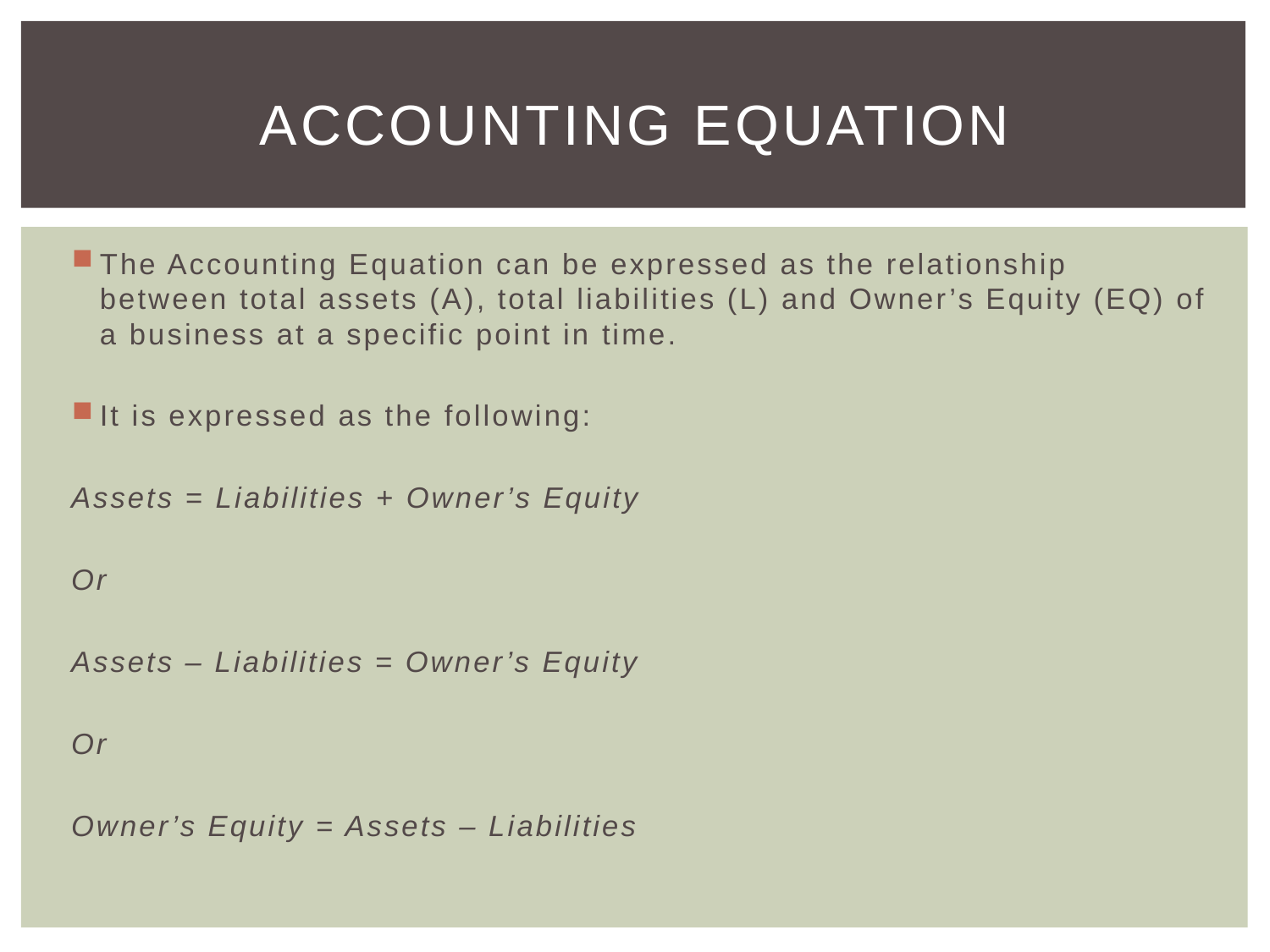

# Accounting equation
The Accounting Equation can be expressed as the relationship between total assets (A), total liabilities (L) and Owner’s Equity (EQ) of a business at a specific point in time.

It is expressed as the following:

Assets = Liabilities + Owner’s Equity

Or

Assets – Liabilities = Owner’s Equity

Or

Owner’s Equity = Assets – Liabilities